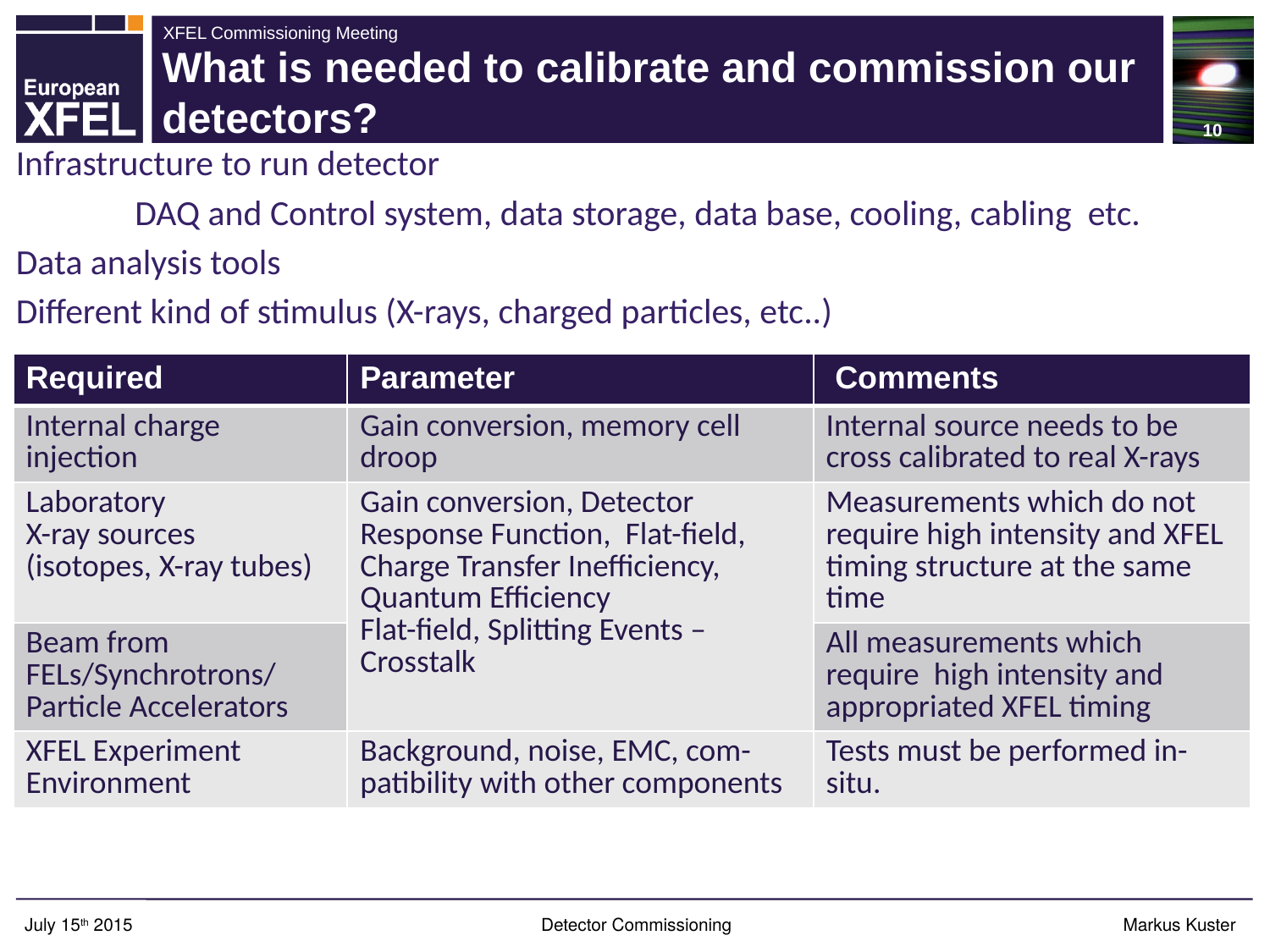

10
# What is needed to calibrate and commission our detectors?
 Infrastructure to run detector
	DAQ and Control system, data storage, data base, cooling, cabling  etc.
 Data analysis tools
 Different kind of stimulus (X-rays, charged particles, etc..)
| Required | Parameter | Comments |
| --- | --- | --- |
| Internal charge injection | Gain conversion, memory cell droop | Internal source needs to be cross calibrated to real X-rays |
| Laboratory X-ray sources (isotopes, X-ray tubes) | Gain conversion, Detector Response Function, Flat-field, Charge Transfer Inefficiency, Quantum Efficiency Flat-field, Splitting Events – Crosstalk | Measurements which do not require high intensity and XFEL timing structure at the same time |
| Beam from FELs/Synchrotrons/ Particle Accelerators |  | All measurements which require high intensity and appropriated XFEL timing |
| XFEL Experiment Environment | Background, noise, EMC, com-patibility with other components | Tests must be performed in-situ. |